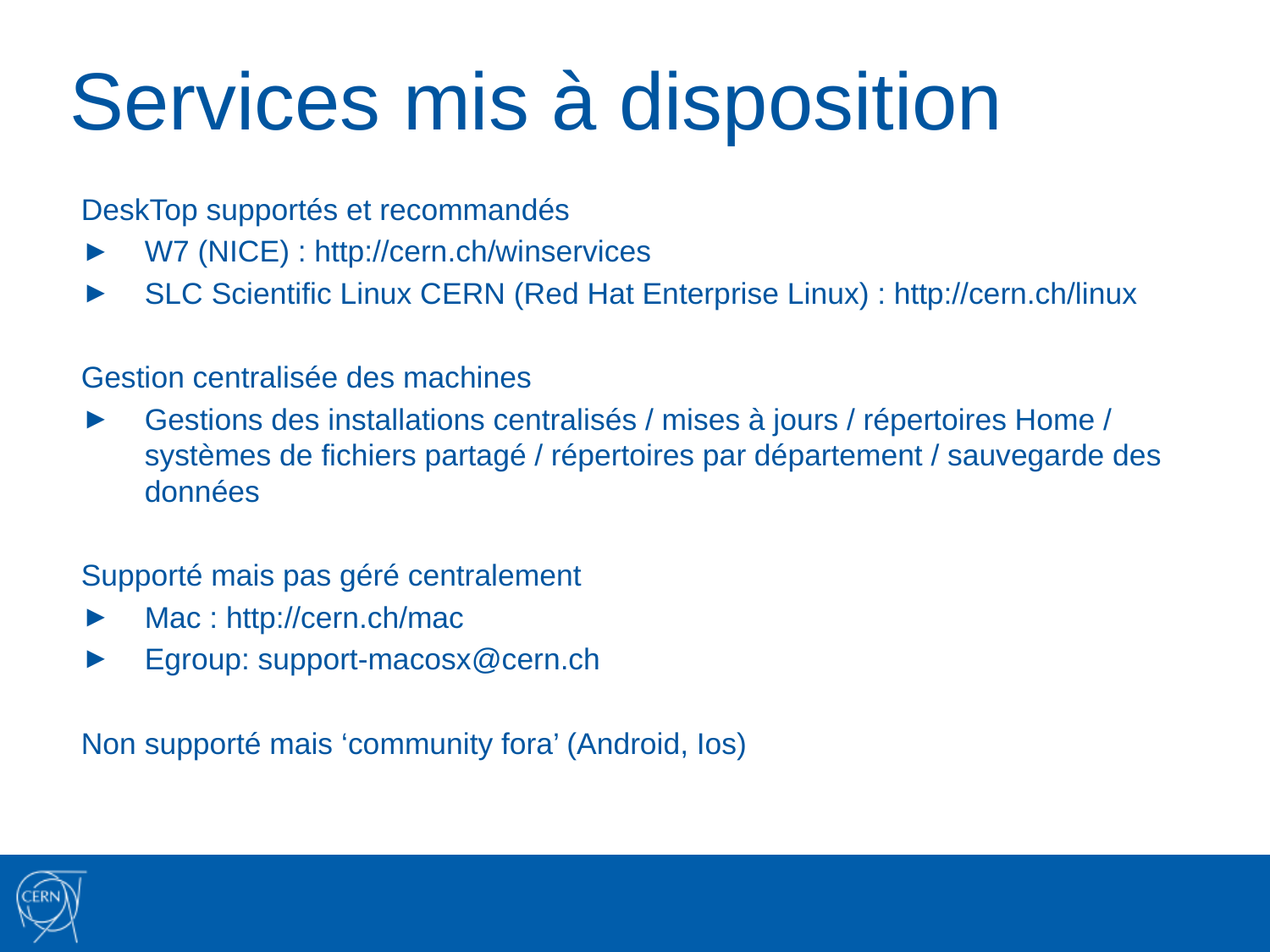

# Services mis à disposition
DeskTop supportés et recommandés
W7 (NICE) : http://cern.ch/winservices
SLC Scientific Linux CERN (Red Hat Enterprise Linux) : http://cern.ch/linux

Gestion centralisée des machines
Gestions des installations centralisés / mises à jours / répertoires Home / systèmes de fichiers partagé / répertoires par département / sauvegarde des données

Supporté mais pas géré centralement
Mac : http://cern.ch/mac
Egroup: support-macosx@cern.ch

Non supporté mais ‘community fora’ (Android, Ios)